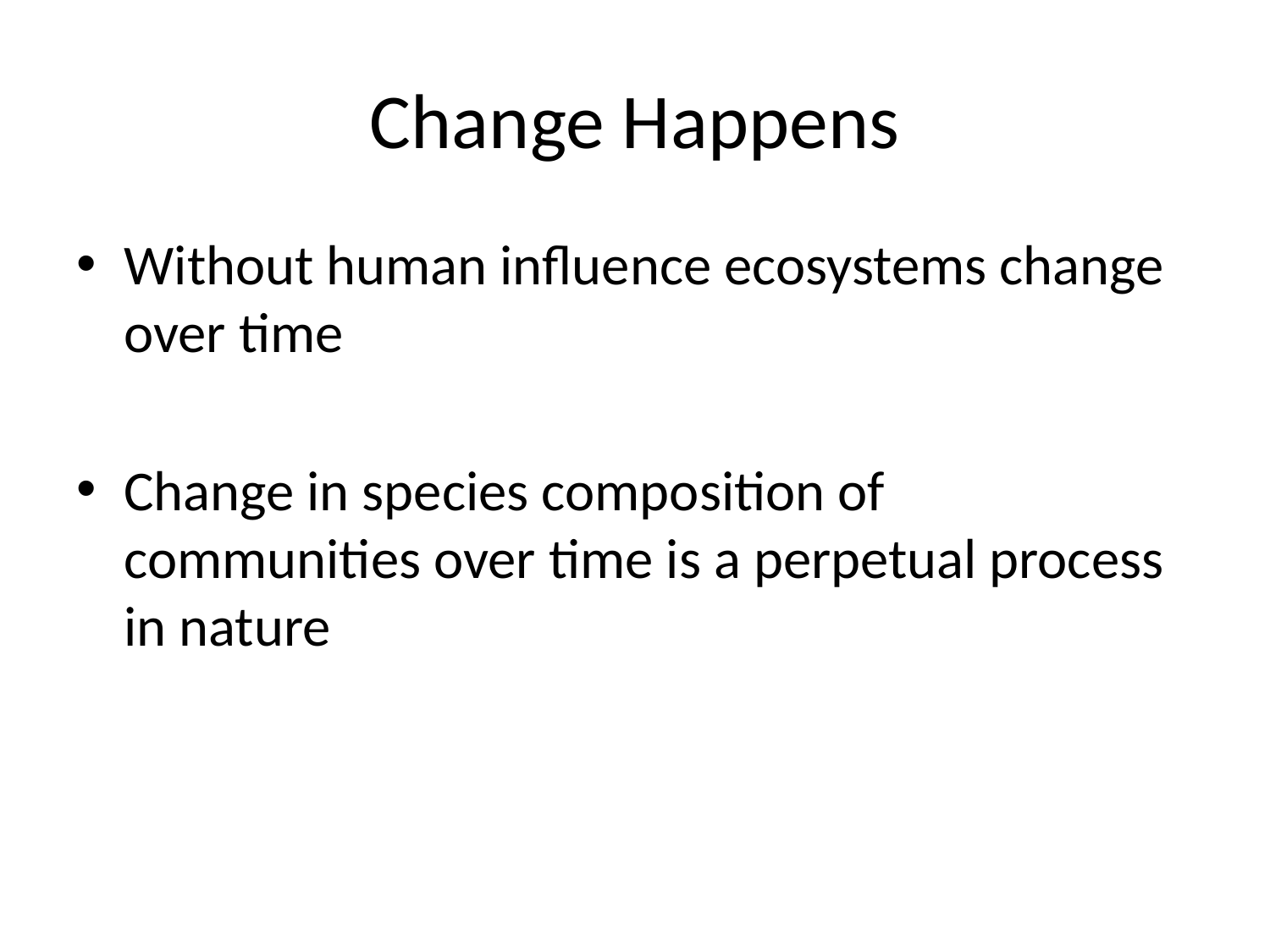

# Change Happens
Without human influence ecosystems change over time

Change in species composition of communities over time is a perpetual process in nature